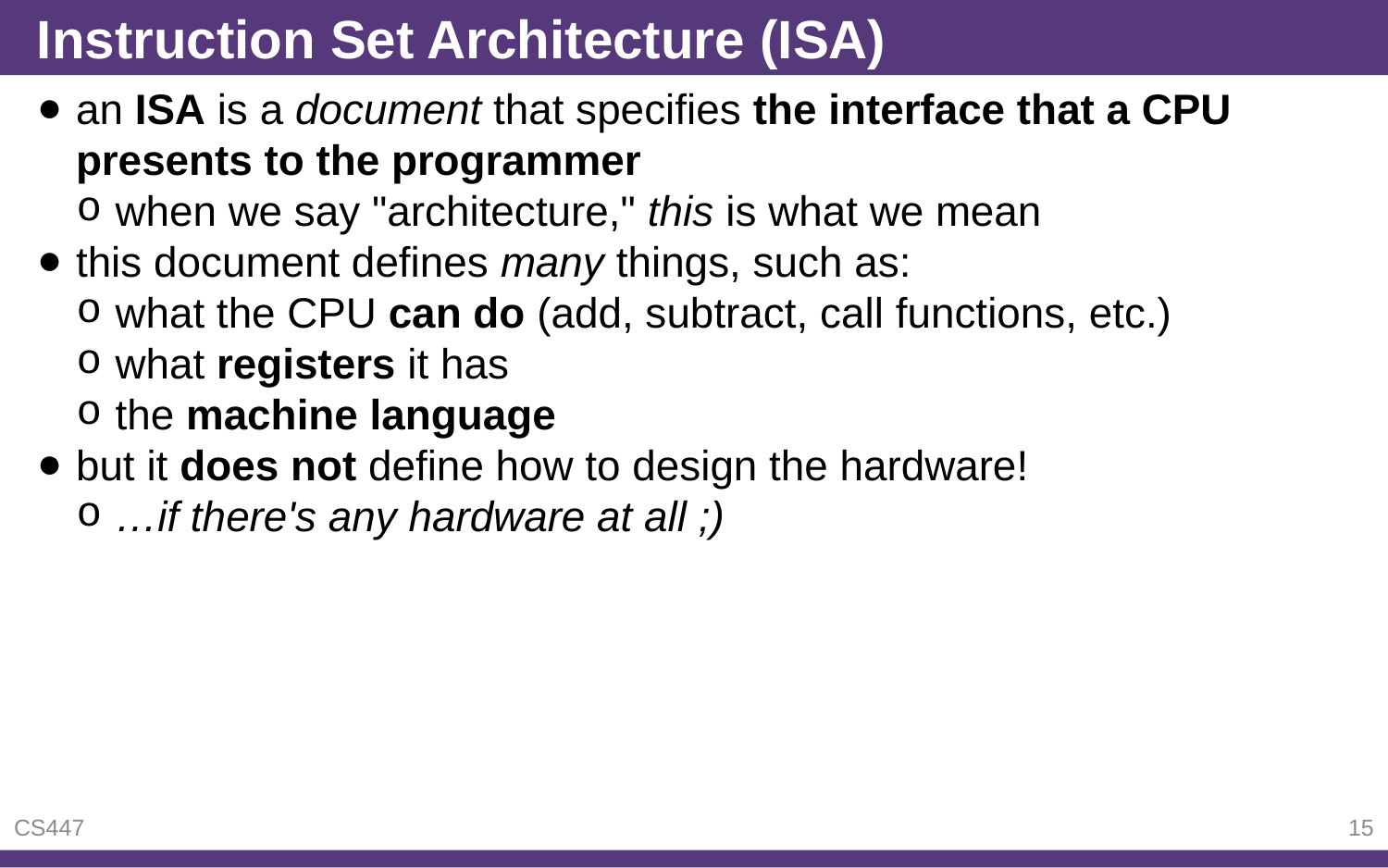

# Instruction Set Architecture (ISA)
an ISA is a document that specifies the interface that a CPU presents to the programmer
when we say "architecture," this is what we mean
this document defines many things, such as:
what the CPU can do (add, subtract, call functions, etc.)
what registers it has
the machine language
but it does not define how to design the hardware!
…if there's any hardware at all ;)
CS447
15